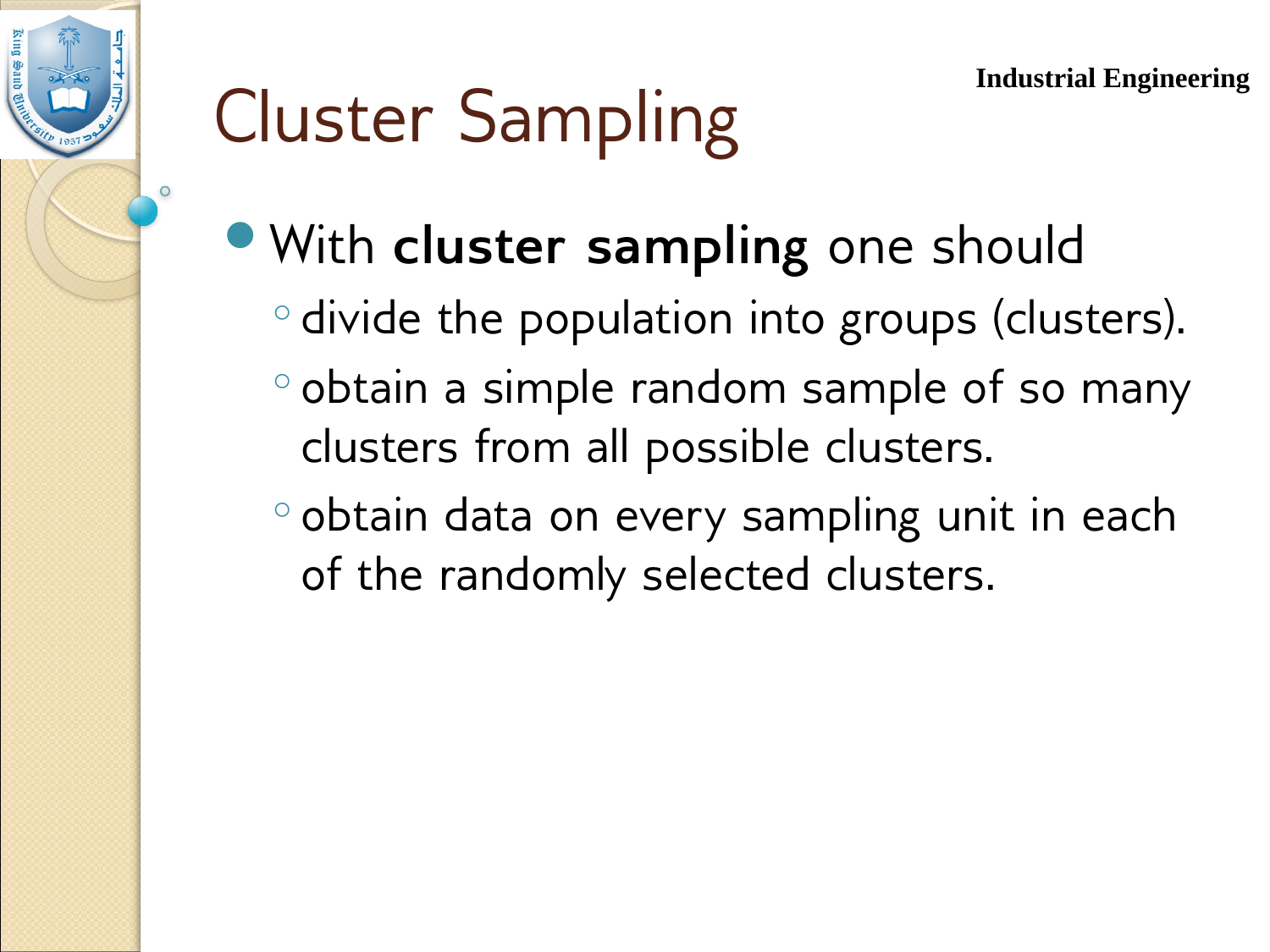

# Cluster Sampling
With cluster sampling one should
divide the population into groups (clusters).
obtain a simple random sample of so many clusters from all possible clusters.
obtain data on every sampling unit in each of the randomly selected clusters.